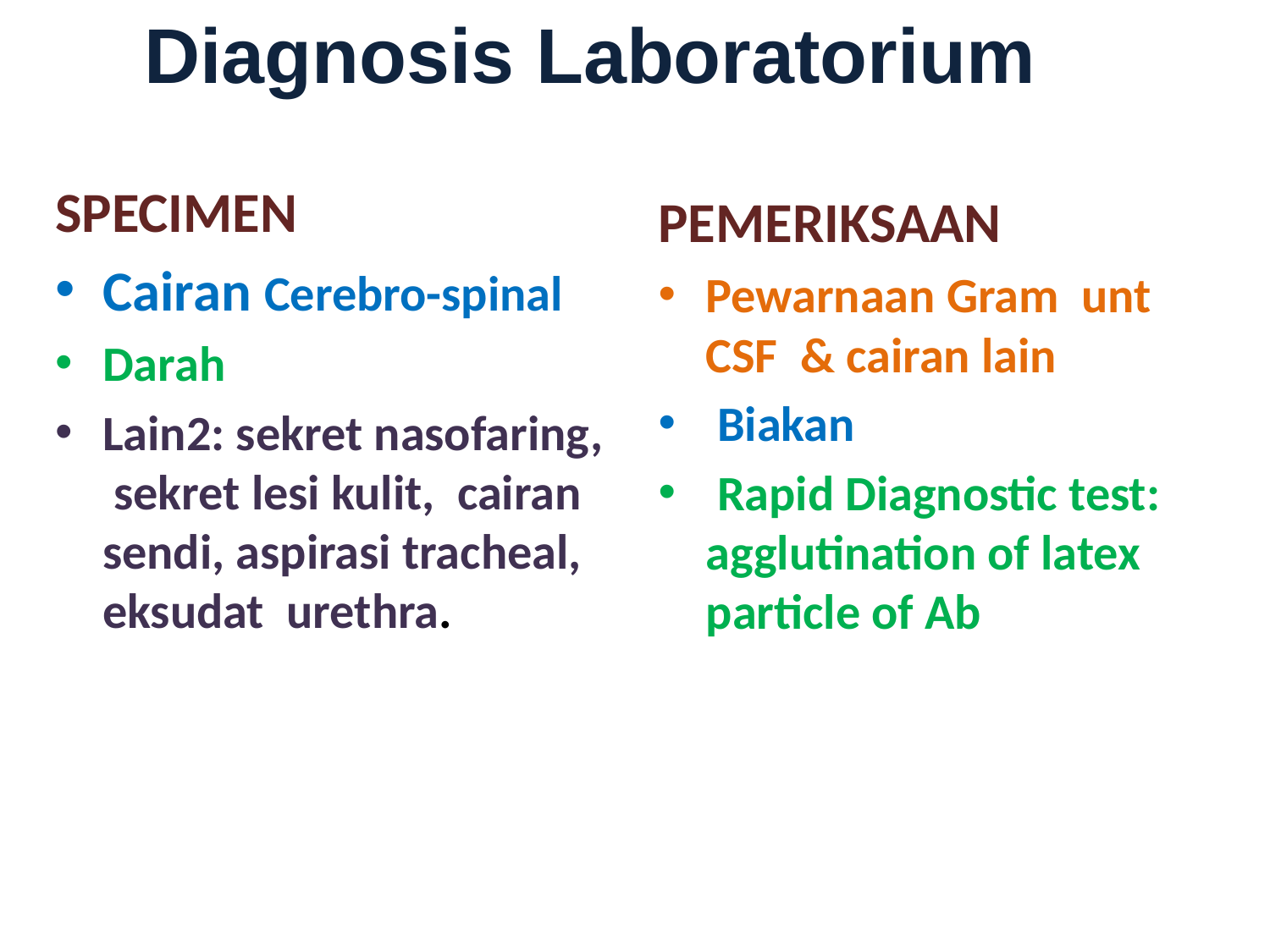

Diagnosis Laboratorium
SPECIMEN
Cairan Cerebro-spinal
Darah
Lain2: sekret nasofaring,  sekret lesi kulit,  cairan sendi, aspirasi tracheal,  eksudat  urethra.
PEMERIKSAAN
Pewarnaan Gram  unt CSF  & cairan lain
 Biakan
 Rapid Diagnostic test: agglutination of latex particle of Ab